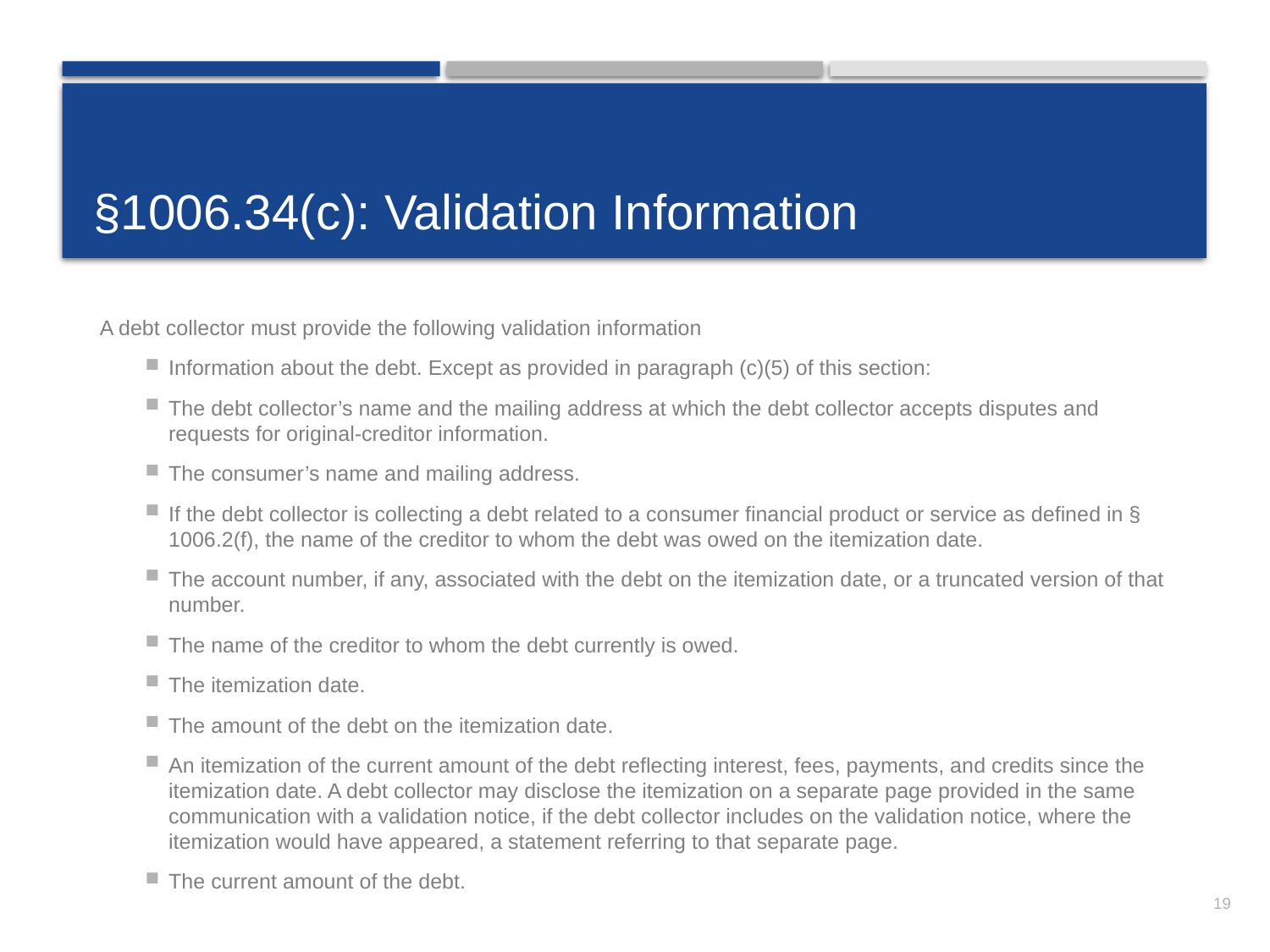

# §1006.34(c): Validation Information
A debt collector must provide the following validation information
Information about the debt. Except as provided in paragraph (c)(5) of this section:
The debt collector’s name and the mailing address at which the debt collector accepts disputes and requests for original-creditor information.
The consumer’s name and mailing address.
If the debt collector is collecting a debt related to a consumer financial product or service as defined in § 1006.2(f), the name of the creditor to whom the debt was owed on the itemization date.
The account number, if any, associated with the debt on the itemization date, or a truncated version of that number.
The name of the creditor to whom the debt currently is owed.
The itemization date.
The amount of the debt on the itemization date.
An itemization of the current amount of the debt reflecting interest, fees, payments, and credits since the itemization date. A debt collector may disclose the itemization on a separate page provided in the same communication with a validation notice, if the debt collector includes on the validation notice, where the itemization would have appeared, a statement referring to that separate page.
The current amount of the debt.
19